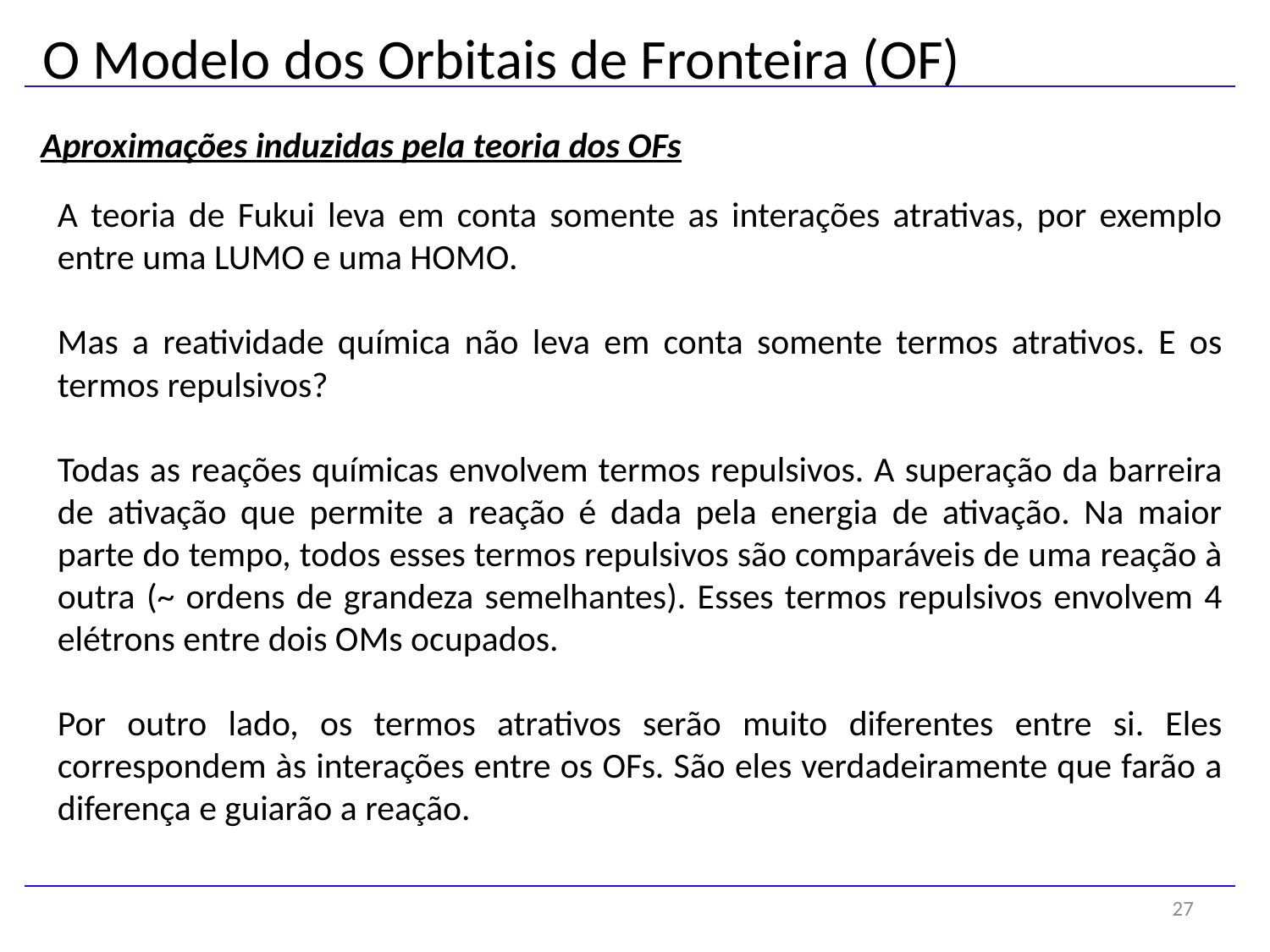

O Modelo dos Orbitais de Fronteira (OF)
Aproximações induzidas pela teoria dos OFs
A teoria de Fukui leva em conta somente as interações atrativas, por exemplo entre uma LUMO e uma HOMO.

Mas a reatividade química não leva em conta somente termos atrativos. E os termos repulsivos?

Todas as reações químicas envolvem termos repulsivos. A superação da barreira de ativação que permite a reação é dada pela energia de ativação. Na maior parte do tempo, todos esses termos repulsivos são comparáveis de uma reação à outra (~ ordens de grandeza semelhantes). Esses termos repulsivos envolvem 4 elétrons entre dois OMs ocupados.

Por outro lado, os termos atrativos serão muito diferentes entre si. Eles correspondem às interações entre os OFs. São eles verdadeiramente que farão a diferença e guiarão a reação.
27